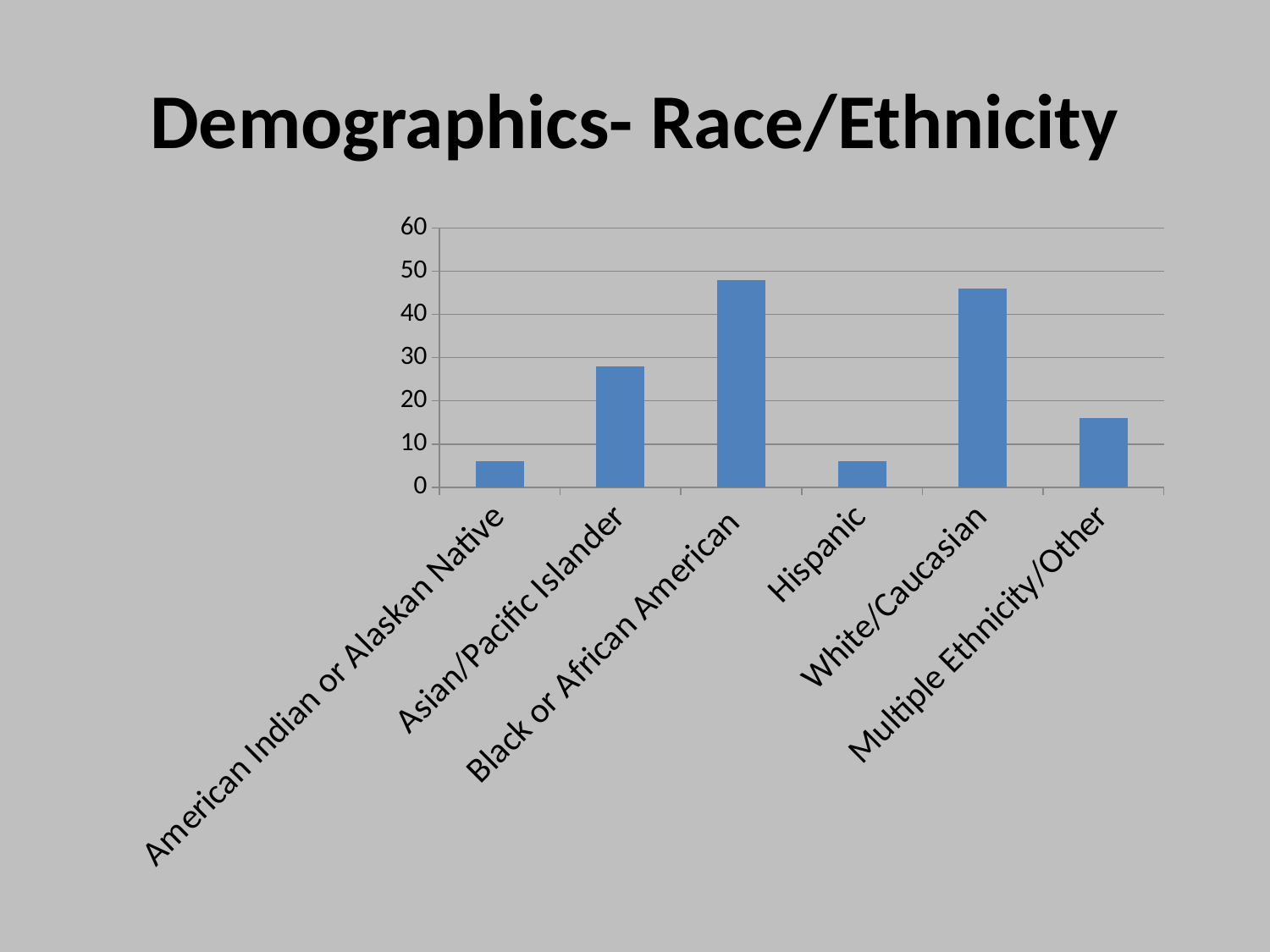

# Demographics- Race/Ethnicity

### Chart

| Category |  |
|---|---|
| American Indian or Alaskan Native | 6.0 |
| Asian/Pacific Islander | 28.0 |
| Black or African American  | 48.0 |
| Hispanic | 6.0 |
| White/Caucasian | 46.0 |
| Multiple Ethnicity/Other | 16.0 |